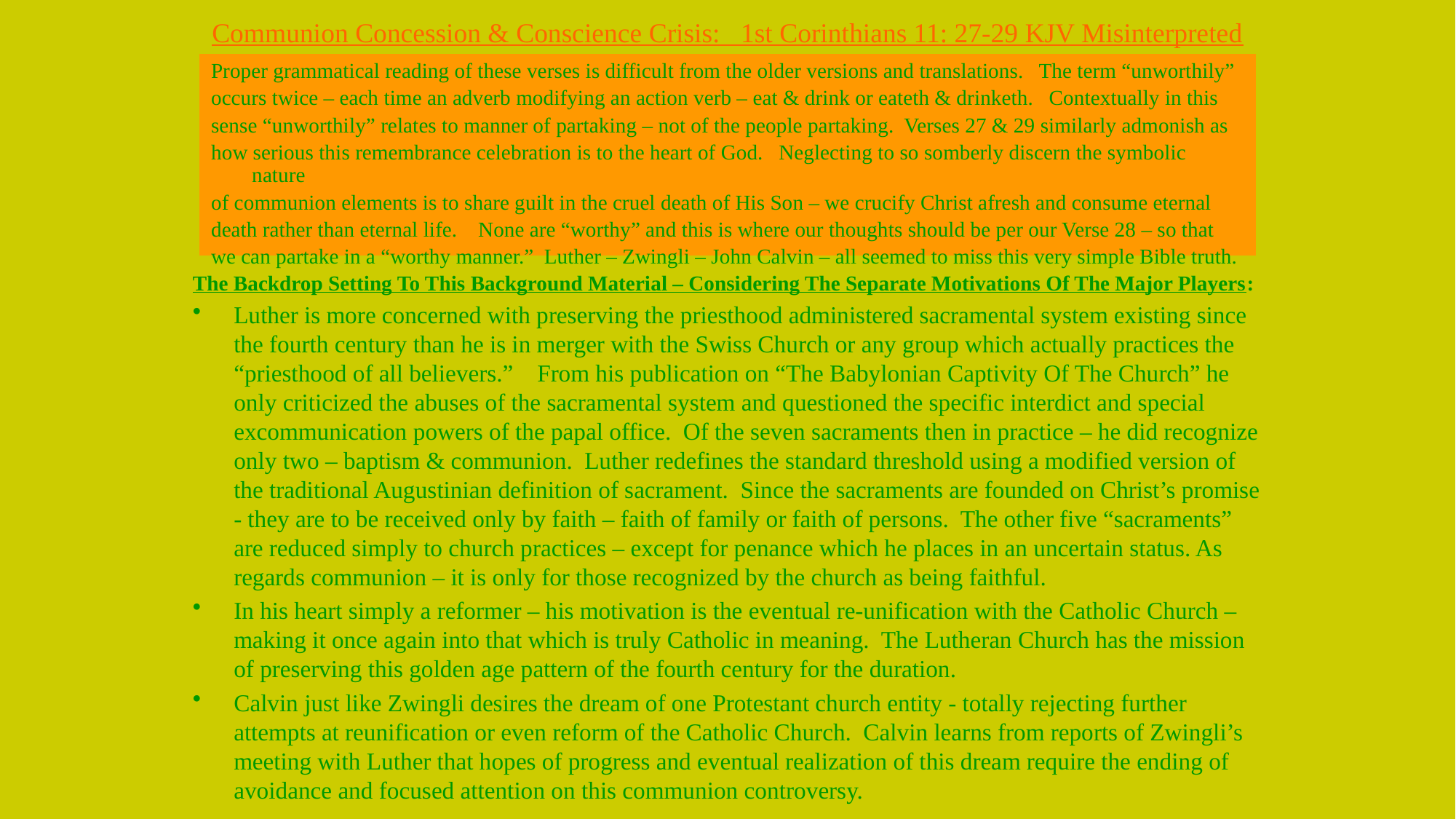

# Communion Concession & Conscience Crisis:   1st Corinthians 11: 27-29 KJV Misinterpreted
Proper grammatical reading of these verses is difficult from the older versions and translations.   The term “unworthily”
occurs twice – each time an adverb modifying an action verb – eat & drink or eateth & drinketh.   Contextually in this
sense “unworthily” relates to manner of partaking – not of the people partaking.  Verses 27 & 29 similarly admonish as
how serious this remembrance celebration is to the heart of God.   Neglecting to so somberly discern the symbolic nature
of communion elements is to share guilt in the cruel death of His Son – we crucify Christ afresh and consume eternal
death rather than eternal life.    None are “worthy” and this is where our thoughts should be per our Verse 28 – so that
we can partake in a “worthy manner.”  Luther – Zwingli – John Calvin – all seemed to miss this very simple Bible truth.

The Backdrop Setting To This Background Material – Considering The Separate Motivations Of The Major Players:
Luther is more concerned with preserving the priesthood administered sacramental system existing since the fourth century than he is in merger with the Swiss Church or any group which actually practices the “priesthood of all believers.”    From his publication on “The Babylonian Captivity Of The Church” he only criticized the abuses of the sacramental system and questioned the specific interdict and special excommunication powers of the papal office.  Of the seven sacraments then in practice – he did recognize only two – baptism & communion.  Luther redefines the standard threshold using a modified version of the traditional Augustinian definition of sacrament.  Since the sacraments are founded on Christ’s promise - they are to be received only by faith – faith of family or faith of persons.  The other five “sacraments” are reduced simply to church practices – except for penance which he places in an uncertain status. As regards communion – it is only for those recognized by the church as being faithful.
In his heart simply a reformer – his motivation is the eventual re-unification with the Catholic Church – making it once again into that which is truly Catholic in meaning.  The Lutheran Church has the mission of preserving this golden age pattern of the fourth century for the duration.
Calvin just like Zwingli desires the dream of one Protestant church entity - totally rejecting further attempts at reunification or even reform of the Catholic Church.  Calvin learns from reports of Zwingli’s meeting with Luther that hopes of progress and eventual realization of this dream require the ending of avoidance and focused attention on this communion controversy.